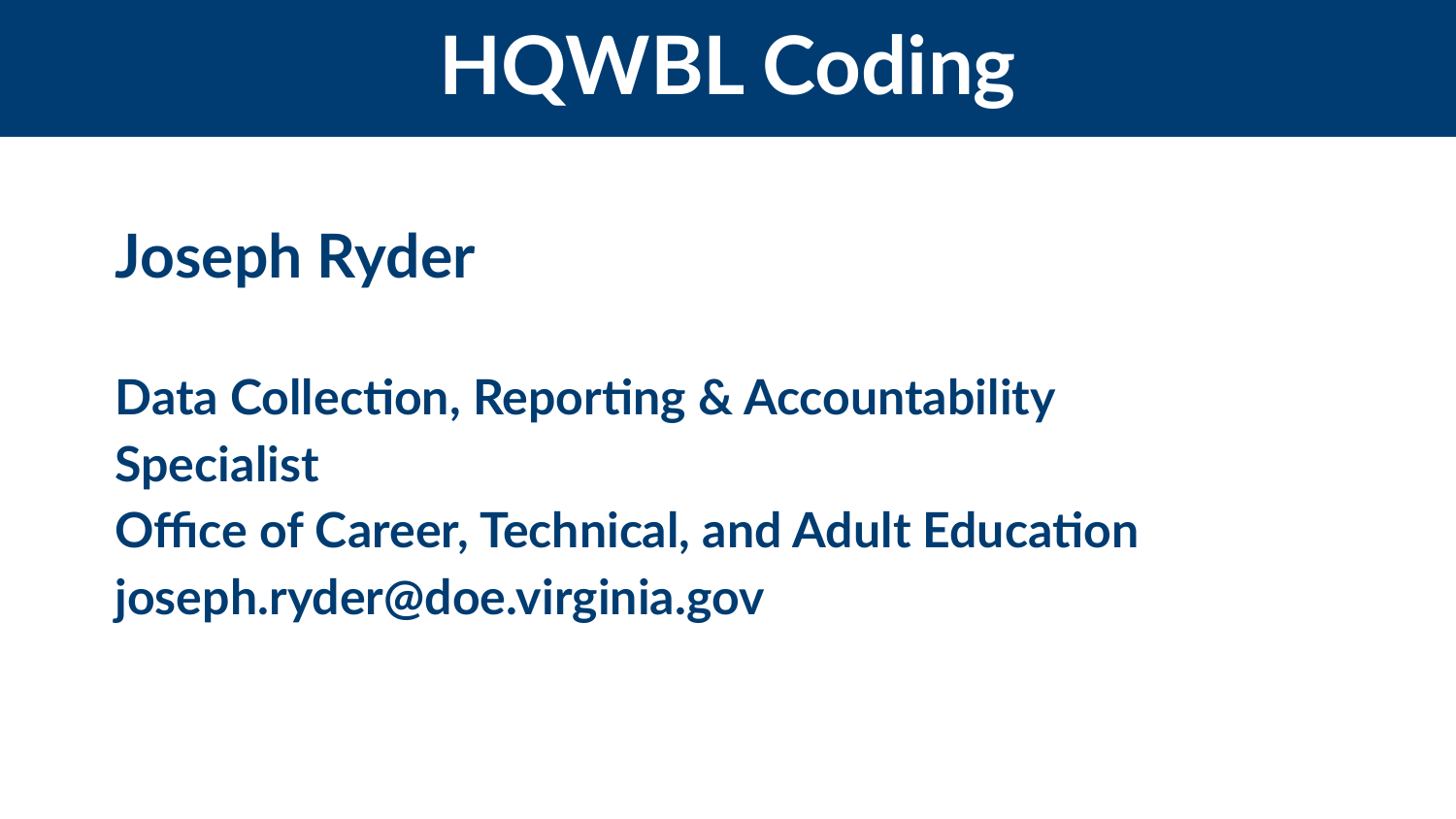

# HQWBL Coding

Joseph Ryder

Data Collection, Reporting & Accountability Specialist
Office of Career, Technical, and Adult Education
joseph.ryder@doe.virginia.gov